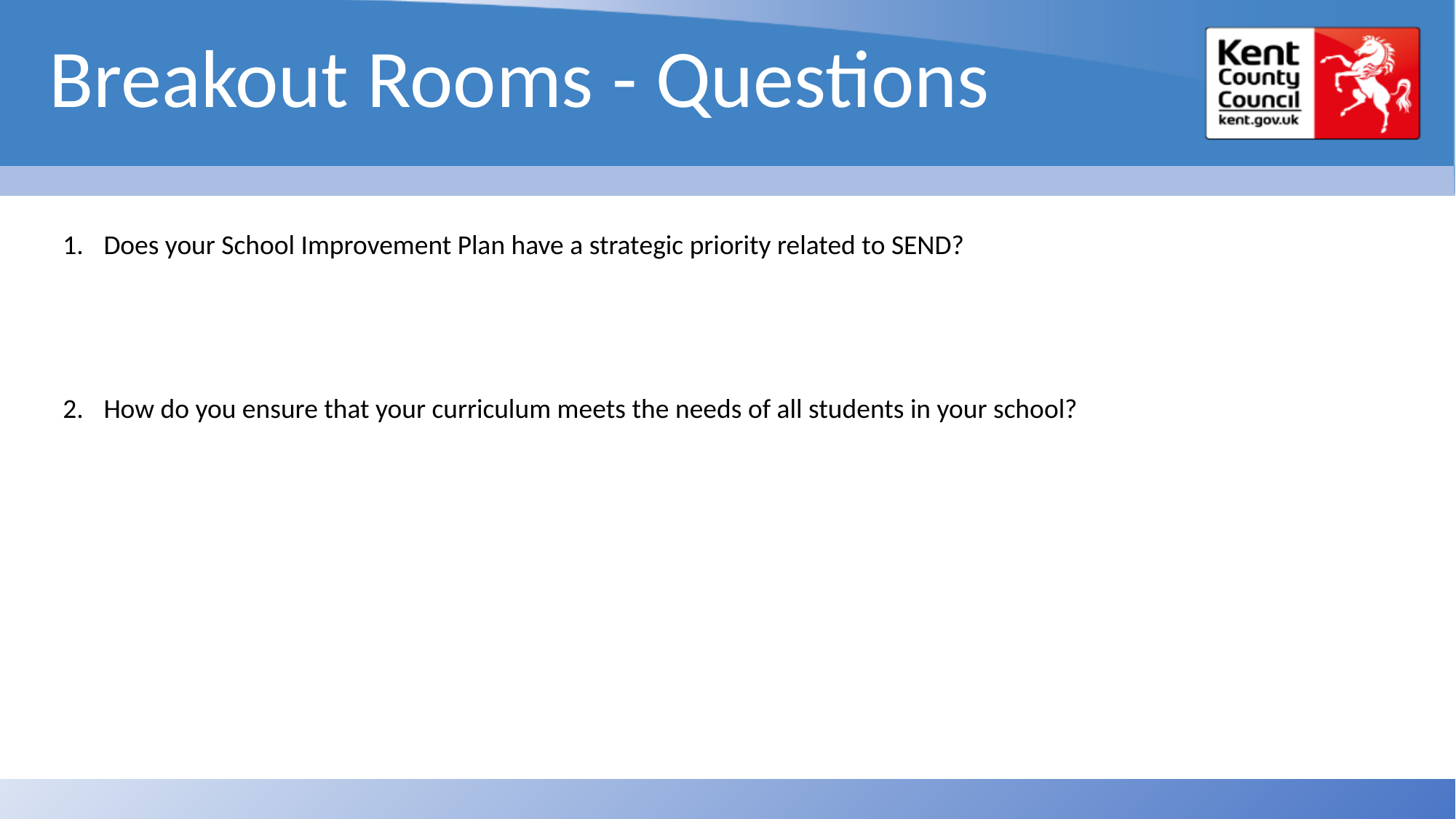

Breakout Rooms - Questions
Does your School Improvement Plan have a strategic priority related to SEND?

How do you ensure that your curriculum meets the needs of all students in your school?